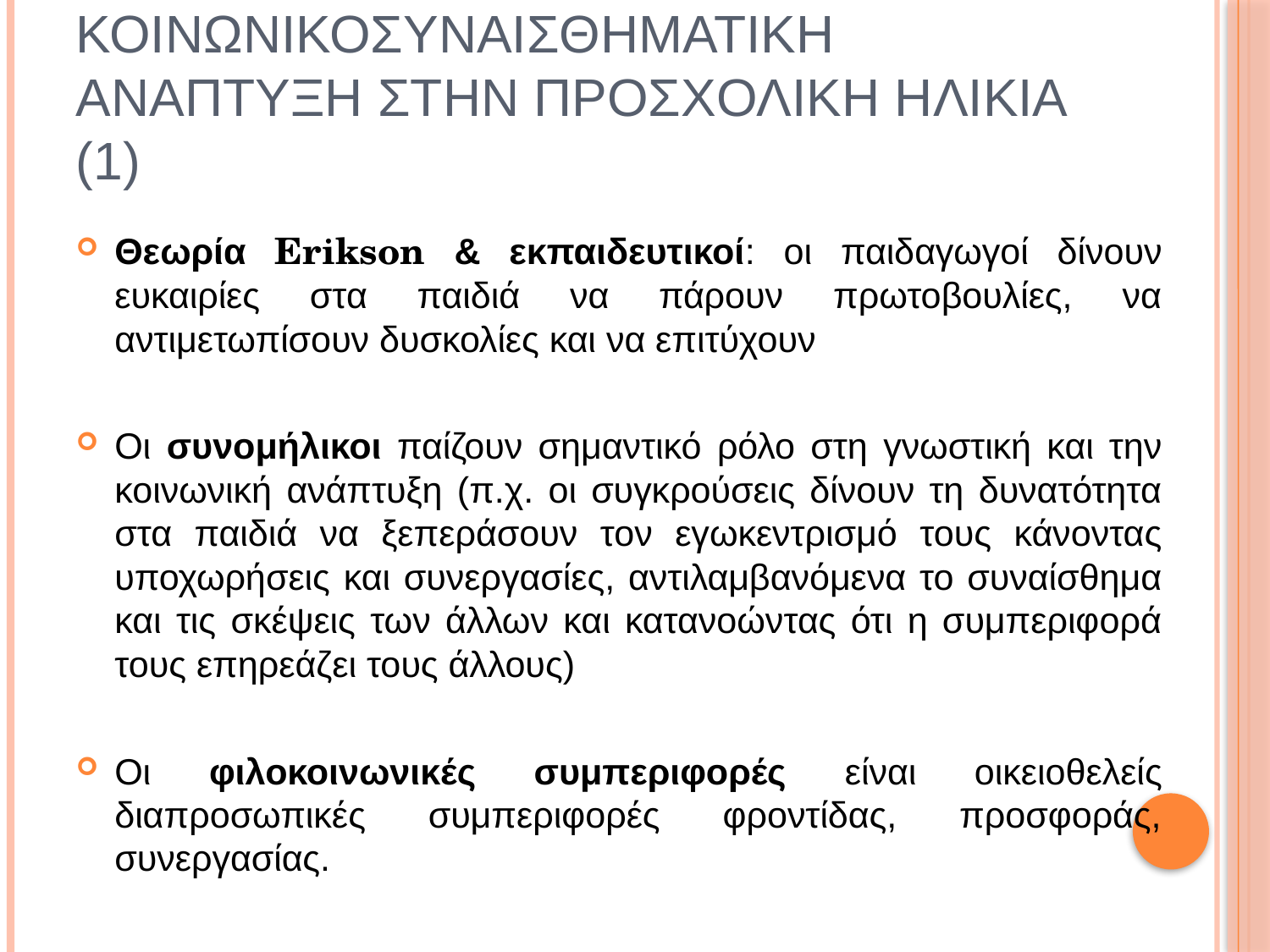

# Κοινωνικοσυναισθηματικη αναπτυξη στην προσχολικη ηλικια (1)
Θεωρία Erikson & εκπαιδευτικοί: οι παιδαγωγοί δίνουν ευκαιρίες στα παιδιά να πάρουν πρωτοβουλίες, να αντιμετωπίσουν δυσκολίες και να επιτύχουν

Οι συνομήλικοι παίζουν σημαντικό ρόλο στη γνωστική και την κοινωνική ανάπτυξη (π.χ. οι συγκρούσεις δίνουν τη δυνατότητα στα παιδιά να ξεπεράσουν τον εγωκεντρισμό τους κάνοντας υποχωρήσεις και συνεργασίες, αντιλαμβανόμενα το συναίσθημα και τις σκέψεις των άλλων και κατανοώντας ότι η συμπεριφορά τους επηρεάζει τους άλλους)

Οι φιλοκοινωνικές συμπεριφορές είναι οικειοθελείς διαπροσωπικές συμπεριφορές φροντίδας, προσφοράς, συνεργασίας.